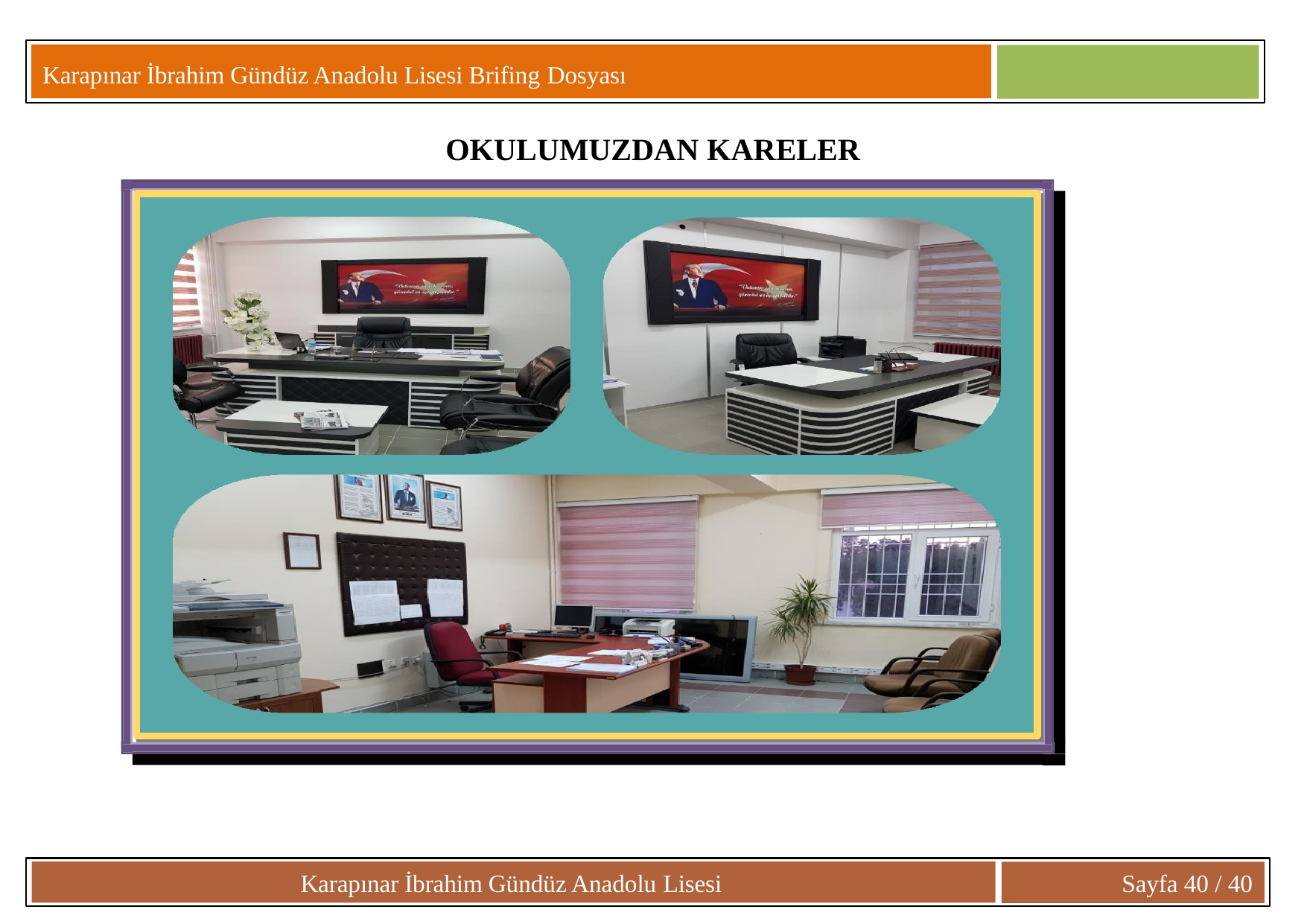

Karapınar İbrahim Gündüz Anadolu Lisesi Brifing Dosyası

# OKULUMUZDAN KARELER

Karapınar İbrahim Gündüz Anadolu Lisesi
Sayfa 40 / 40